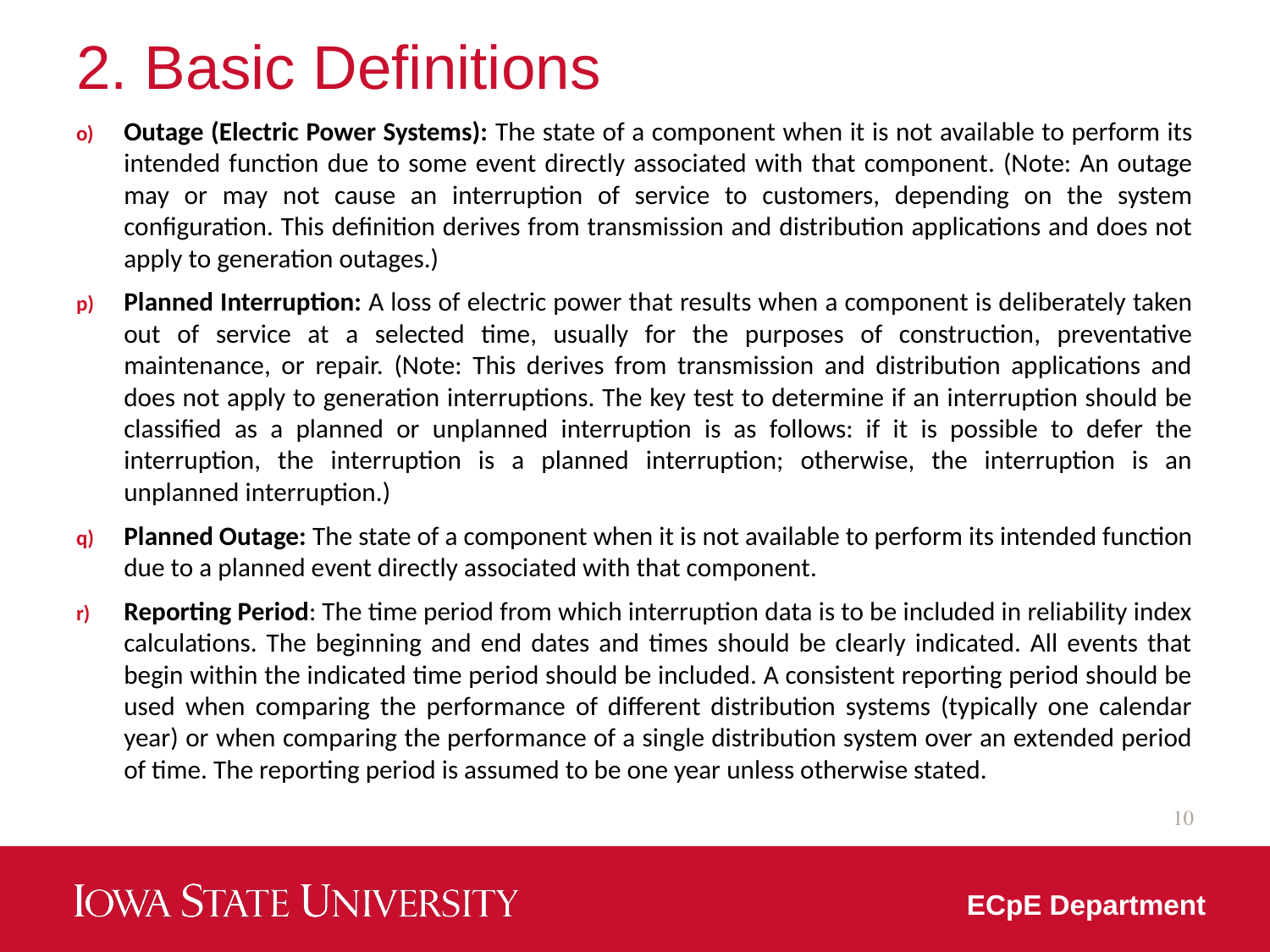

# 2. Basic Definitions
Outage (Electric Power Systems): The state of a component when it is not available to perform its intended function due to some event directly associated with that component. (Note: An outage may or may not cause an interruption of service to customers, depending on the system configuration. This definition derives from transmission and distribution applications and does not apply to generation outages.)
Planned Interruption: A loss of electric power that results when a component is deliberately taken out of service at a selected time, usually for the purposes of construction, preventative maintenance, or repair. (Note: This derives from transmission and distribution applications and does not apply to generation interruptions. The key test to determine if an interruption should be classified as a planned or unplanned interruption is as follows: if it is possible to defer the interruption, the interruption is a planned interruption; otherwise, the interruption is an unplanned interruption.)
Planned Outage: The state of a component when it is not available to perform its intended function due to a planned event directly associated with that component.
Reporting Period: The time period from which interruption data is to be included in reliability index calculations. The beginning and end dates and times should be clearly indicated. All events that begin within the indicated time period should be included. A consistent reporting period should be used when comparing the performance of different distribution systems (typically one calendar year) or when comparing the performance of a single distribution system over an extended period of time. The reporting period is assumed to be one year unless otherwise stated.

10
ECpE Department